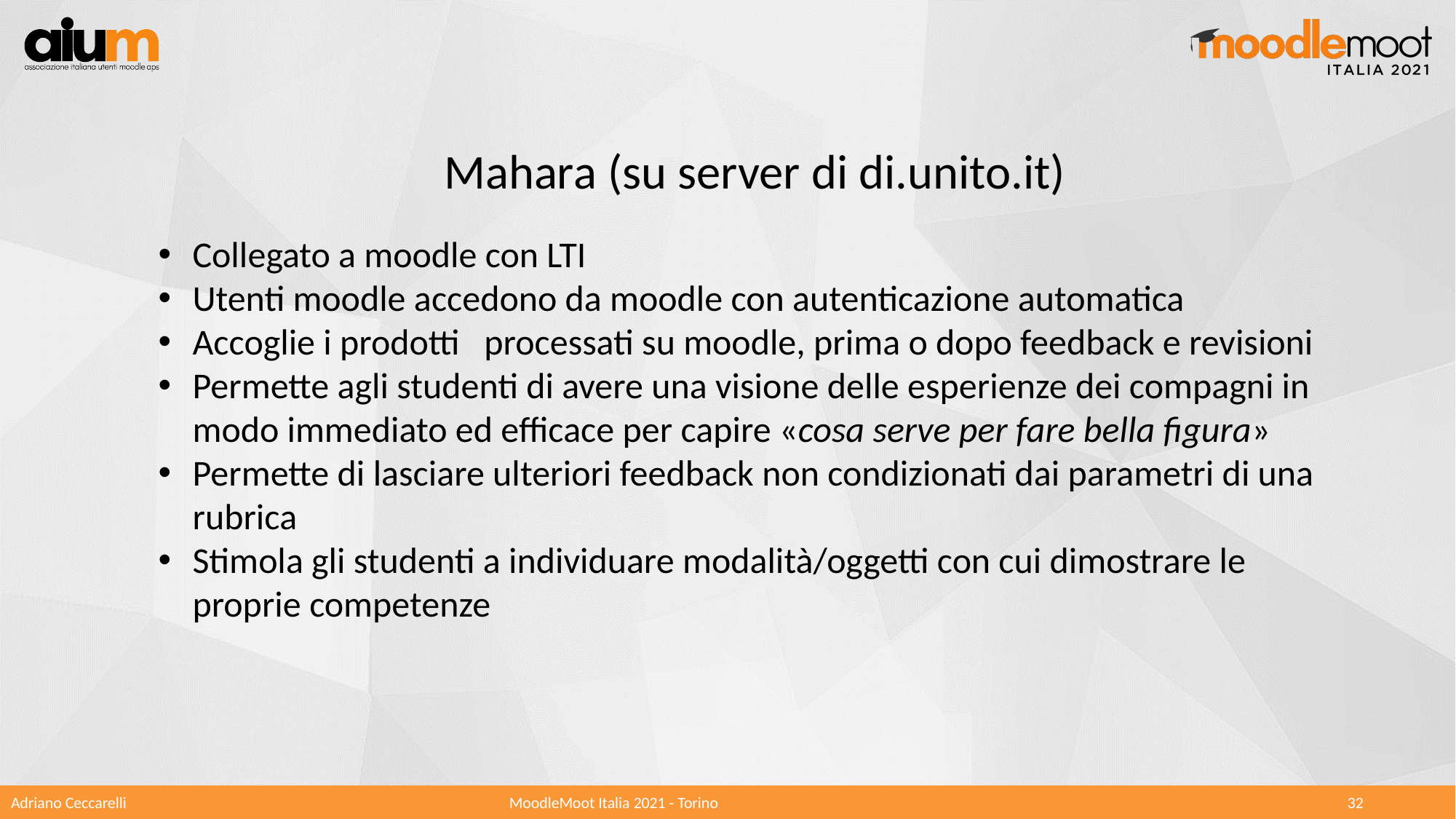

Mahara (su server di di.unito.it)

Collegato a moodle con LTI
Utenti moodle accedono da moodle con autenticazione automatica
Accoglie i prodotti   processati su moodle, prima o dopo feedback e revisioni
Permette agli studenti di avere una visione delle esperienze dei compagni in modo immediato ed efficace per capire «cosa serve per fare bella figura»
Permette di lasciare ulteriori feedback non condizionati dai parametri di una rubrica
Stimola gli studenti a individuare modalità/oggetti con cui dimostrare le proprie competenze
Adriano Ceccarelli